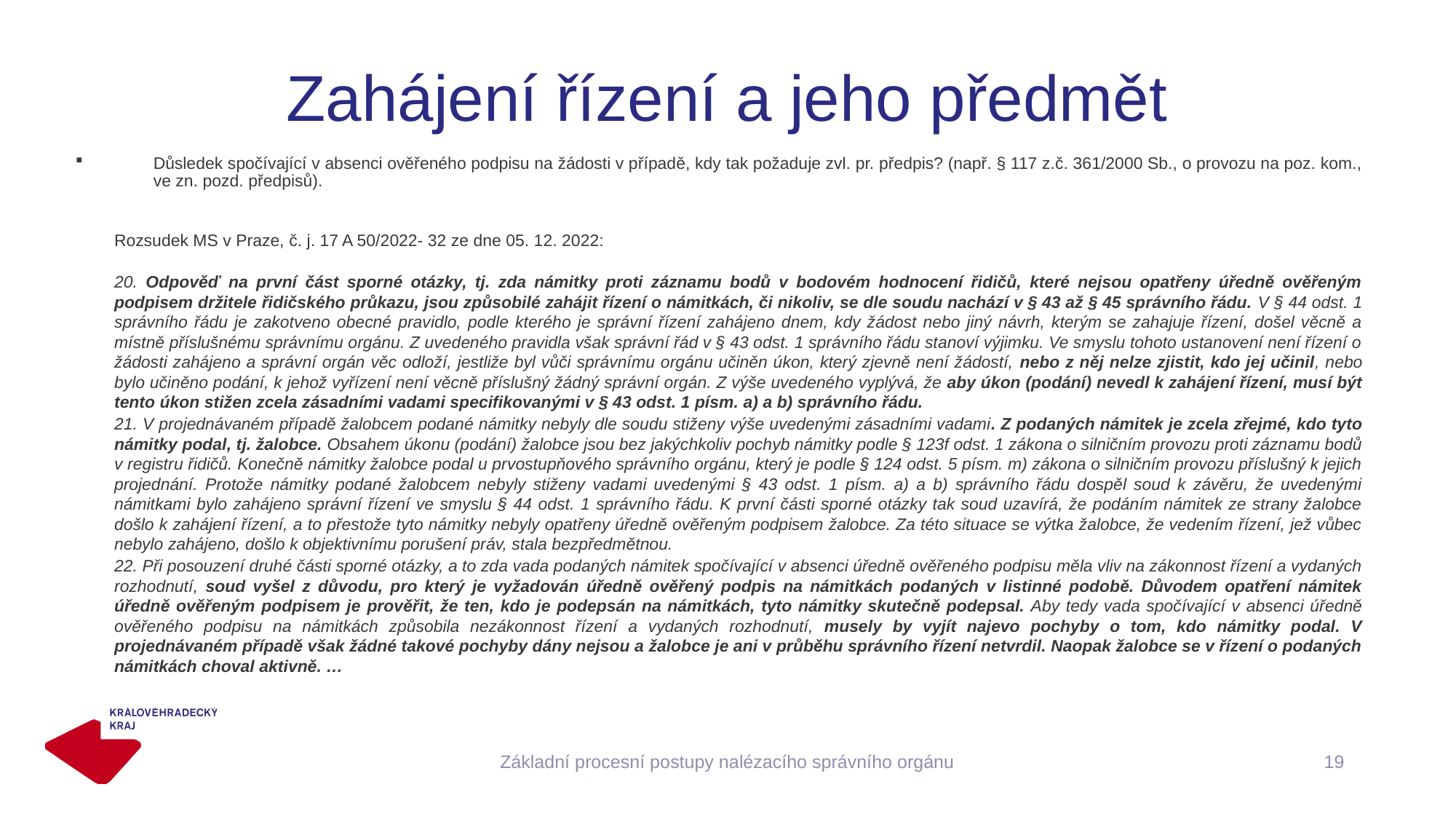

# Zahájení řízení a jeho předmět

Důsledek spočívající v absenci ověřeného podpisu na žádosti v případě, kdy tak požaduje zvl. pr. předpis? (např. § 117 z.č. 361/2000 Sb., o provozu na poz. kom., ve zn. pozd. předpisů).

Rozsudek MS v Praze, č. j. 17 A 50/2022- 32 ze dne 05. 12. 2022:

20. Odpověď na první část sporné otázky, tj. zda námitky proti záznamu bodů v bodovém hodnocení řidičů, které nejsou opatřeny úředně ověřeným podpisem držitele řidičského průkazu, jsou způsobilé zahájit řízení o námitkách, či nikoliv, se dle soudu nachází v § 43 až § 45 správního řádu. V § 44 odst. 1 správního řádu je zakotveno obecné pravidlo, podle kterého je správní řízení zahájeno dnem, kdy žádost nebo jiný návrh, kterým se zahajuje řízení, došel věcně a místně příslušnému správnímu orgánu. Z uvedeného pravidla však správní řád v § 43 odst. 1 správního řádu stanoví výjimku. Ve smyslu tohoto ustanovení není řízení o žádosti zahájeno a správní orgán věc odloží, jestliže byl vůči správnímu orgánu učiněn úkon, který zjevně není žádostí, nebo z něj nelze zjistit, kdo jej učinil, nebo bylo učiněno podání, k jehož vyřízení není věcně příslušný žádný správní orgán. Z výše uvedeného vyplývá, že aby úkon (podání) nevedl k zahájení řízení, musí být tento úkon stižen zcela zásadními vadami specifikovanými v § 43 odst. 1 písm. a) a b) správního řádu.
21. V projednávaném případě žalobcem podané námitky nebyly dle soudu stiženy výše uvedenými zásadními vadami. Z podaných námitek je zcela zřejmé, kdo tyto námitky podal, tj. žalobce. Obsahem úkonu (podání) žalobce jsou bez jakýchkoliv pochyb námitky podle § 123f odst. 1 zákona o silničním provozu proti záznamu bodů v registru řidičů. Konečně námitky žalobce podal u prvostupňového správního orgánu, který je podle § 124 odst. 5 písm. m) zákona o silničním provozu příslušný k jejich projednání. Protože námitky podané žalobcem nebyly stiženy vadami uvedenými § 43 odst. 1 písm. a) a b) správního řádu dospěl soud k závěru, že uvedenými námitkami bylo zahájeno správní řízení ve smyslu § 44 odst. 1 správního řádu. K první části sporné otázky tak soud uzavírá, že podáním námitek ze strany žalobce došlo k zahájení řízení, a to přestože tyto námitky nebyly opatřeny úředně ověřeným podpisem žalobce. Za této situace se výtka žalobce, že vedením řízení, jež vůbec nebylo zahájeno, došlo k objektivnímu porušení práv, stala bezpředmětnou.
22. Při posouzení druhé části sporné otázky, a to zda vada podaných námitek spočívající v absenci úředně ověřeného podpisu měla vliv na zákonnost řízení a vydaných rozhodnutí, soud vyšel z důvodu, pro který je vyžadován úředně ověřený podpis na námitkách podaných v listinné podobě. Důvodem opatření námitek úředně ověřeným podpisem je prověřit, že ten, kdo je podepsán na námitkách, tyto námitky skutečně podepsal. Aby tedy vada spočívající v absenci úředně ověřeného podpisu na námitkách způsobila nezákonnost řízení a vydaných rozhodnutí, musely by vyjít najevo pochyby o tom, kdo námitky podal. V projednávaném případě však žádné takové pochyby dány nejsou a žalobce je ani v průběhu správního řízení netvrdil. Naopak žalobce se v řízení o podaných námitkách choval aktivně. …

:

Základní procesní postupy nalézacího správního orgánu
19